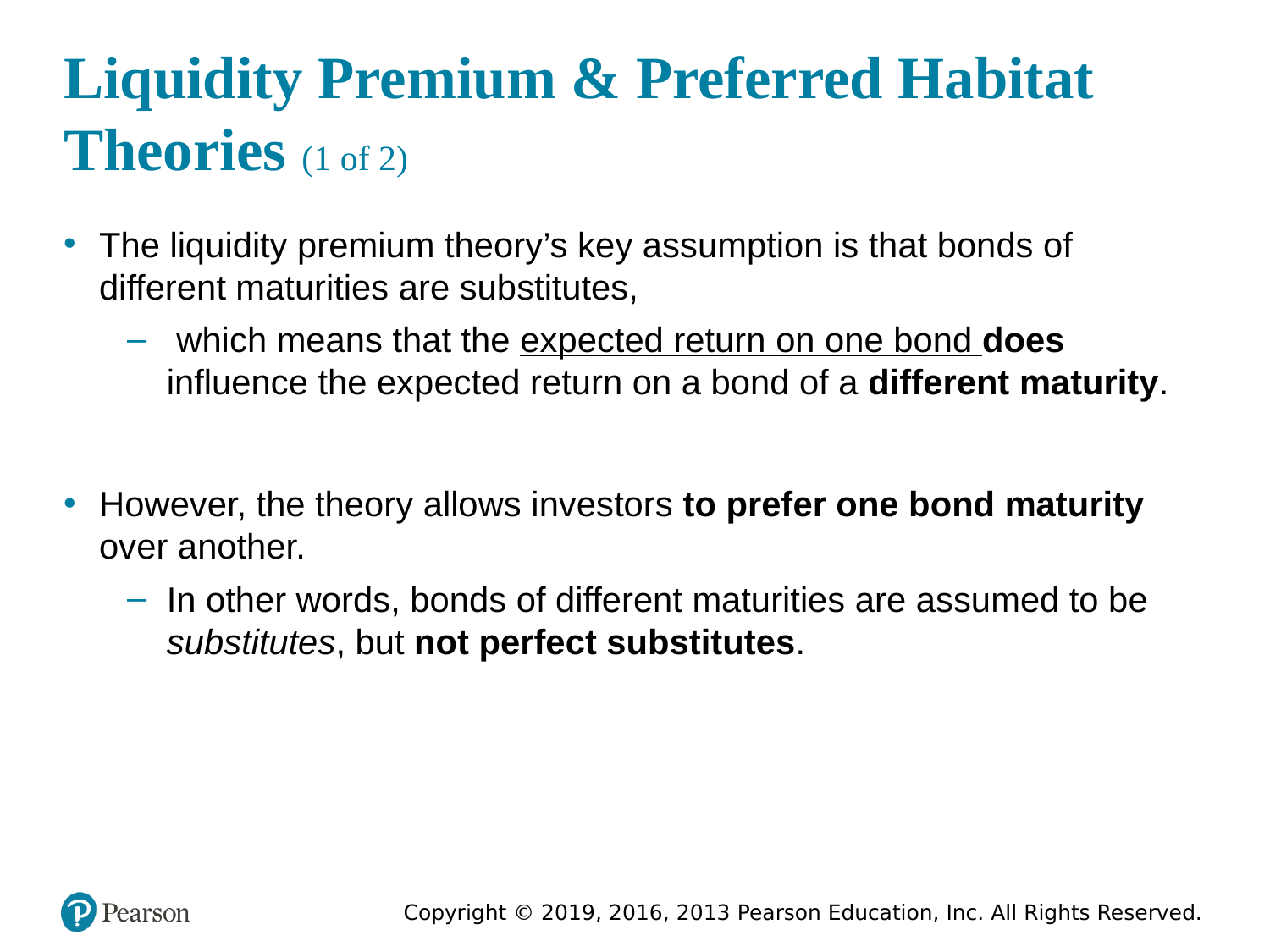

# Liquidity Premium & Preferred Habitat Theories (1 of 2)
The liquidity premium theory’s key assumption is that bonds of different maturities are substitutes,
 which means that the expected return on one bond does influence the expected return on a bond of a different maturity.

However, the theory allows investors to prefer one bond maturity over another.
In other words, bonds of different maturities are assumed to be substitutes, but not perfect substitutes.